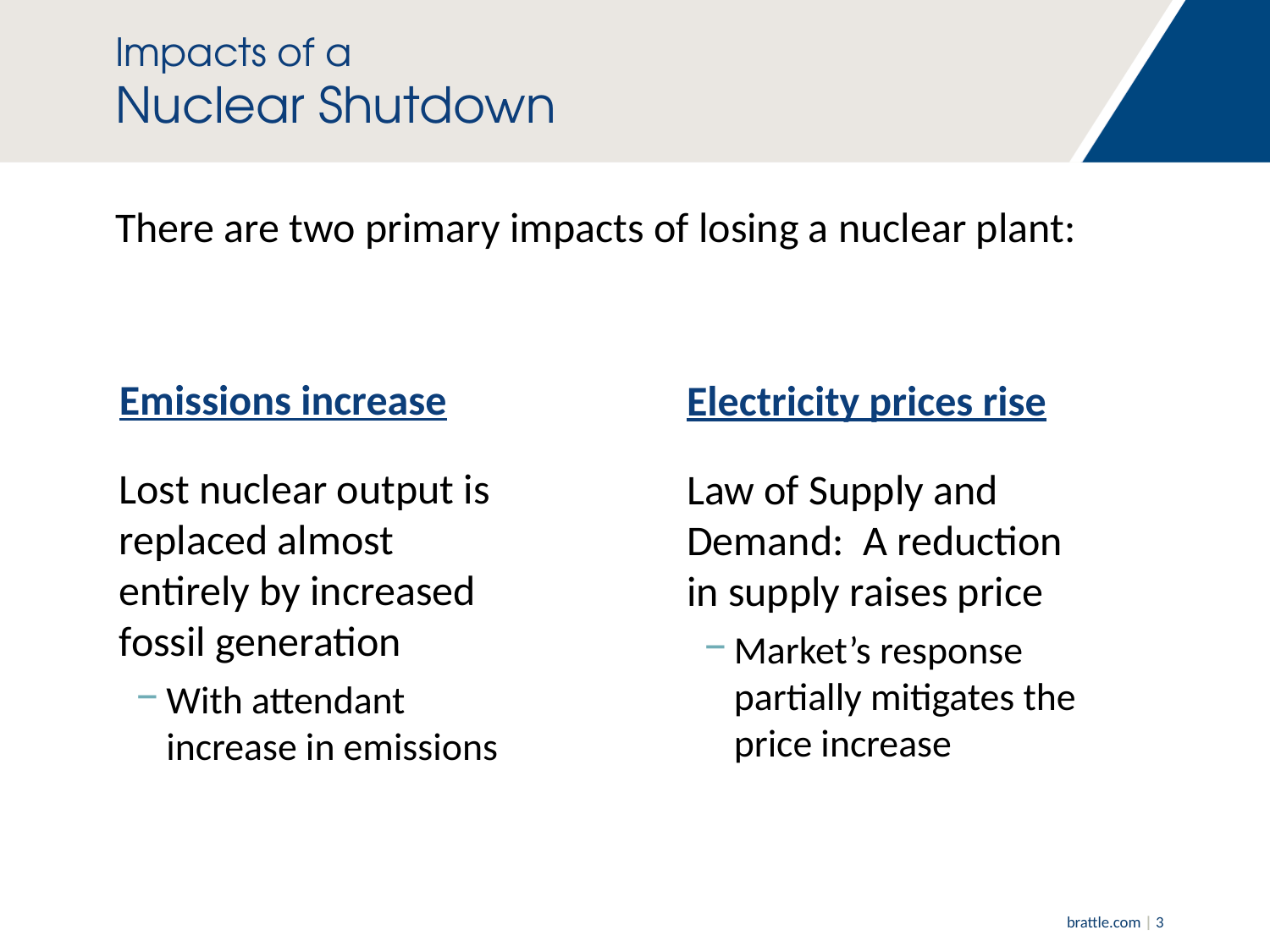

# Impacts of a Nuclear Shutdown
There are two primary impacts of losing a nuclear plant:

Emissions increase

Lost nuclear output is replaced almost entirely by increased fossil generation
With attendant increase in emissions
Electricity prices rise

Law of Supply and Demand:  A reduction in supply raises price
Market’s response partially mitigates the price increase